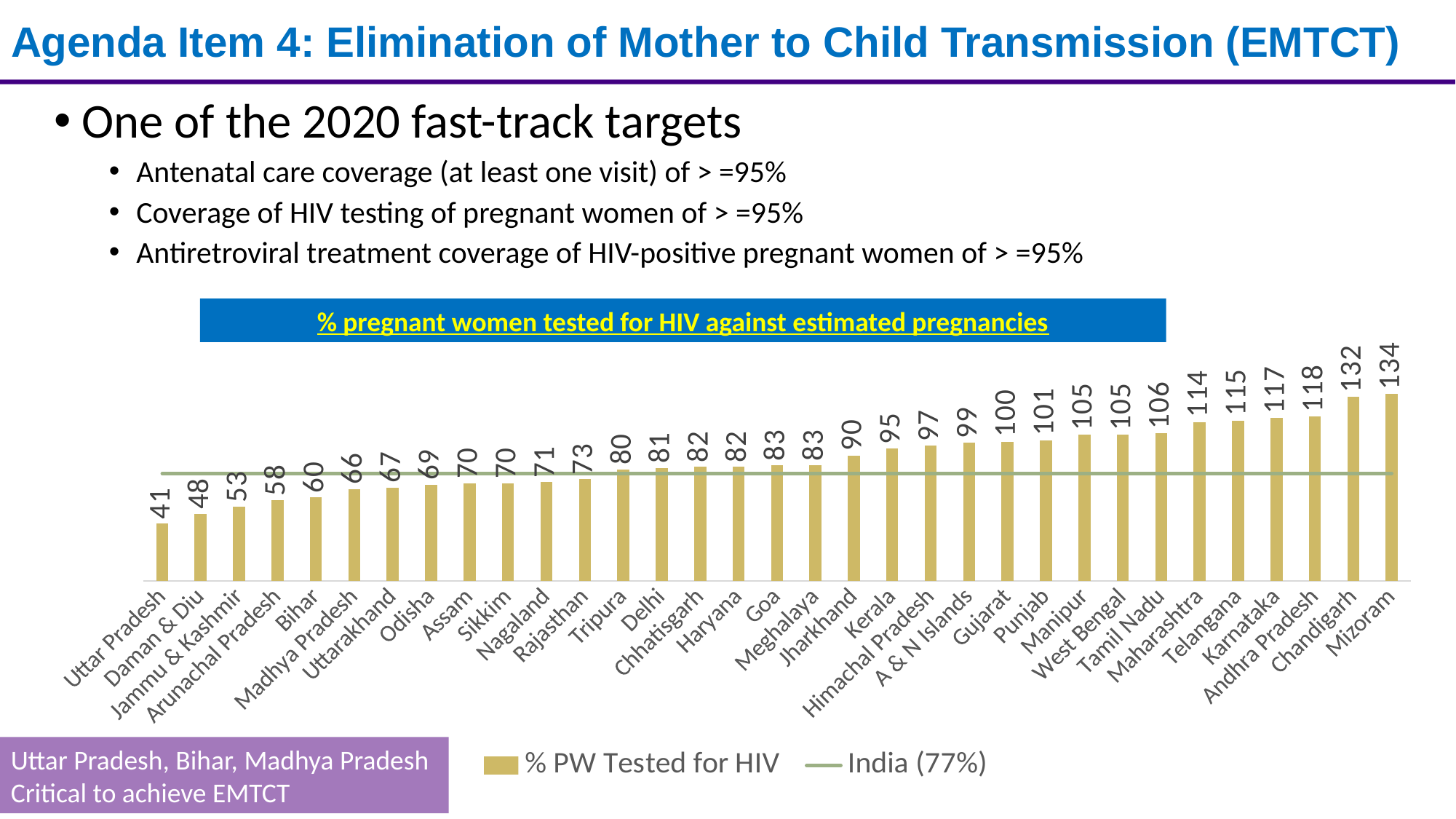

# Agenda Item 4: Elimination of Mother to Child Transmission (EMTCT)

One of the 2020 fast-track targets
Antenatal care coverage (at least one visit) of > =95%
Coverage of HIV testing of pregnant women of > =95%
Antiretroviral treatment coverage of HIV-positive pregnant women of > =95%

% pregnant women tested for HIV against estimated pregnancies

### Chart

| Category | % PW Tested for HIV  | India (77%) |
|---|---|---|
| Uttar Pradesh | 41.0 | 77.0 |
| Daman & Diu | 48.0 | 77.0 |
| Jammu & Kashmir | 53.0 | 77.0 |
| Arunachal Pradesh | 57.99999999999999 | 77.0 |
| Bihar | 60.0 | 77.0 |
| Madhya Pradesh | 66.0 | 77.0 |
| Uttarakhand | 67.0 | 77.0 |
| Odisha | 69.0 | 77.0 |
| Assam | 70.0 | 77.0 |
| Sikkim | 70.0 | 77.0 |
| Nagaland | 71.0 | 77.0 |
| Rajasthan | 73.0 | 77.0 |
| Tripura | 80.0 | 77.0 |
| Delhi | 81.0 | 77.0 |
| Chhatisgarh | 82.0 | 77.0 |
| Haryana | 82.0 | 77.0 |
| Goa | 83.0 | 77.0 |
| Meghalaya | 83.0 | 77.0 |
| Jharkhand | 90.0 | 77.0 |
| Kerala | 95.0 | 77.0 |
| Himachal Pradesh | 97.0 | 77.0 |
| A & N Islands | 99.0 | 77.0 |
| Gujarat | 100.0 | 77.0 |
| Punjab | 101.0 | 77.0 |
| Manipur | 105.0 | 77.0 |
| West Bengal | 105.0 | 77.0 |
| Tamil Nadu | 106.0 | 77.0 |
| Maharashtra | 113.99999999999999 | 77.0 |
| Telangana | 114.99999999999999 | 77.0 |
| Karnataka | 117.0 | 77.0 |
| Andhra Pradesh | 118.0 | 77.0 |
| Chandigarh | 132.0 | 77.0 |
| Mizoram | 134.0 | 77.0 |
Uttar Pradesh, Bihar, Madhya Pradesh  Critical to achieve EMTCT